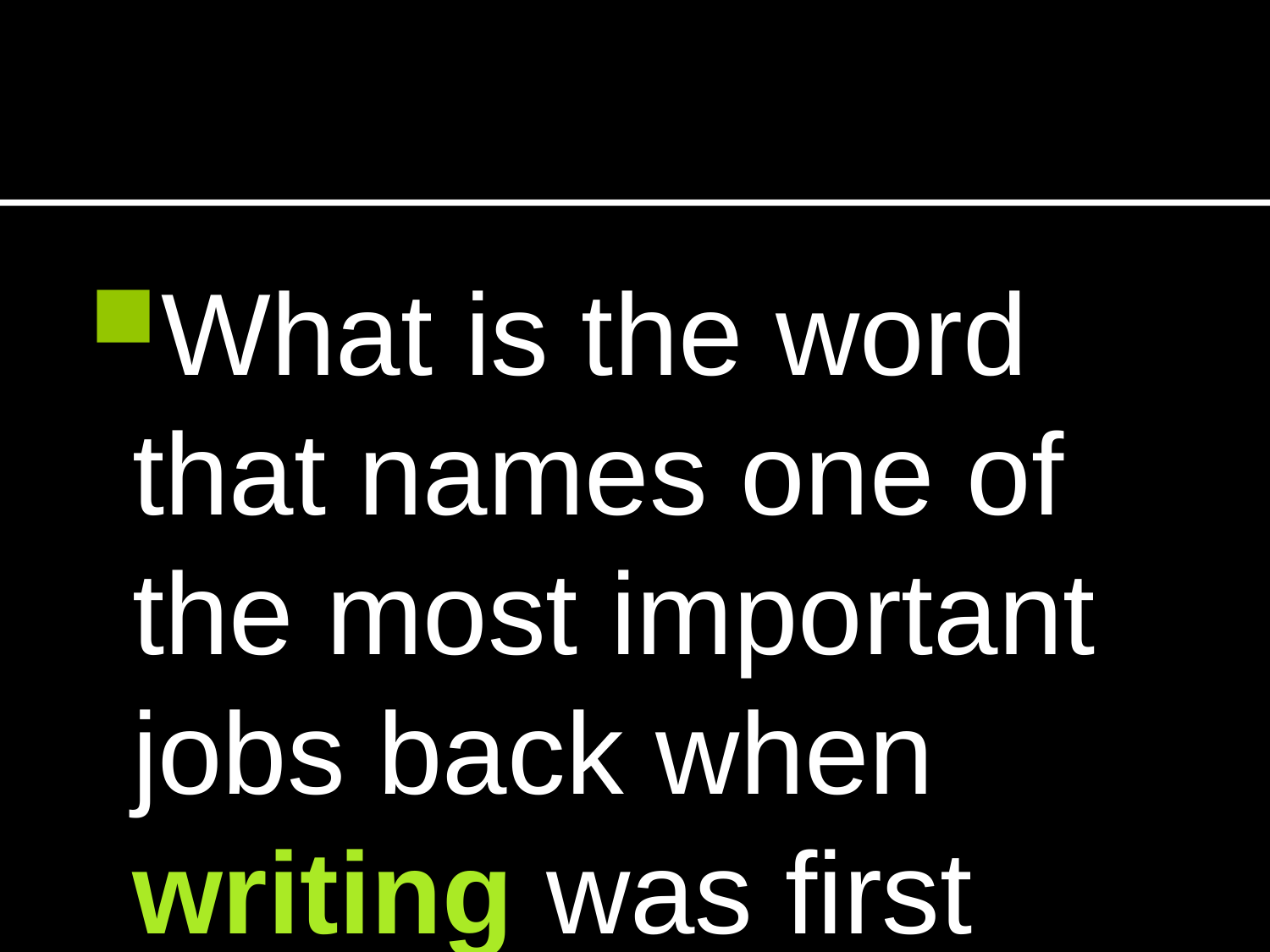

#
What is the word that names one of the most important jobs back when writing was first invented?